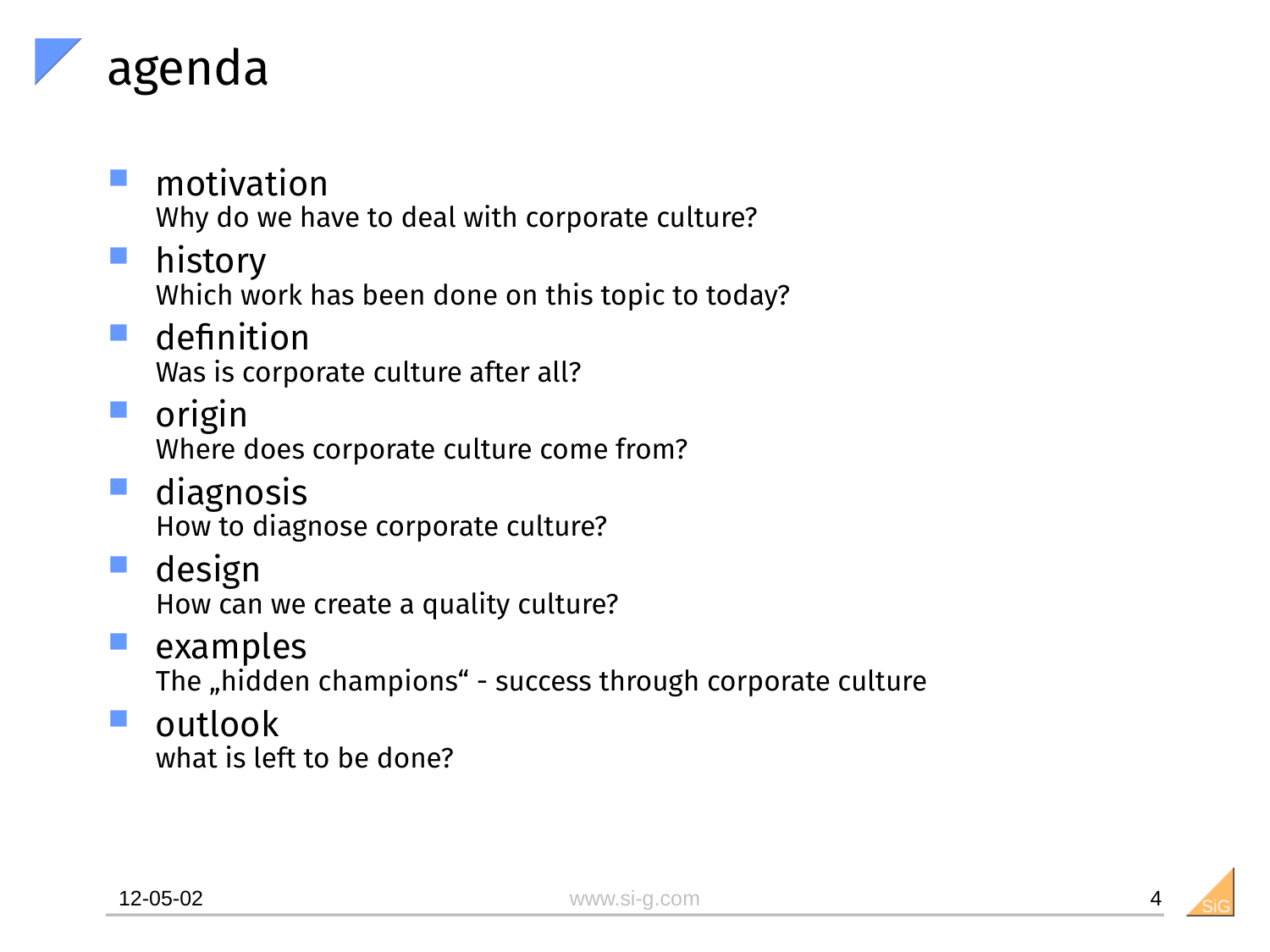

# agenda
motivation
Why do we have to deal with corporate culture?
history
Which work has been done on this topic to today?
definition
Was is corporate culture after all?
origin
Where does corporate culture come from?
diagnosis
How to diagnose corporate culture?
design
How can we create a quality culture?
examples
The „hidden champions“ - success through corporate culture
outlook
what is left to be done?
4
12-05-02
www.si-g.com